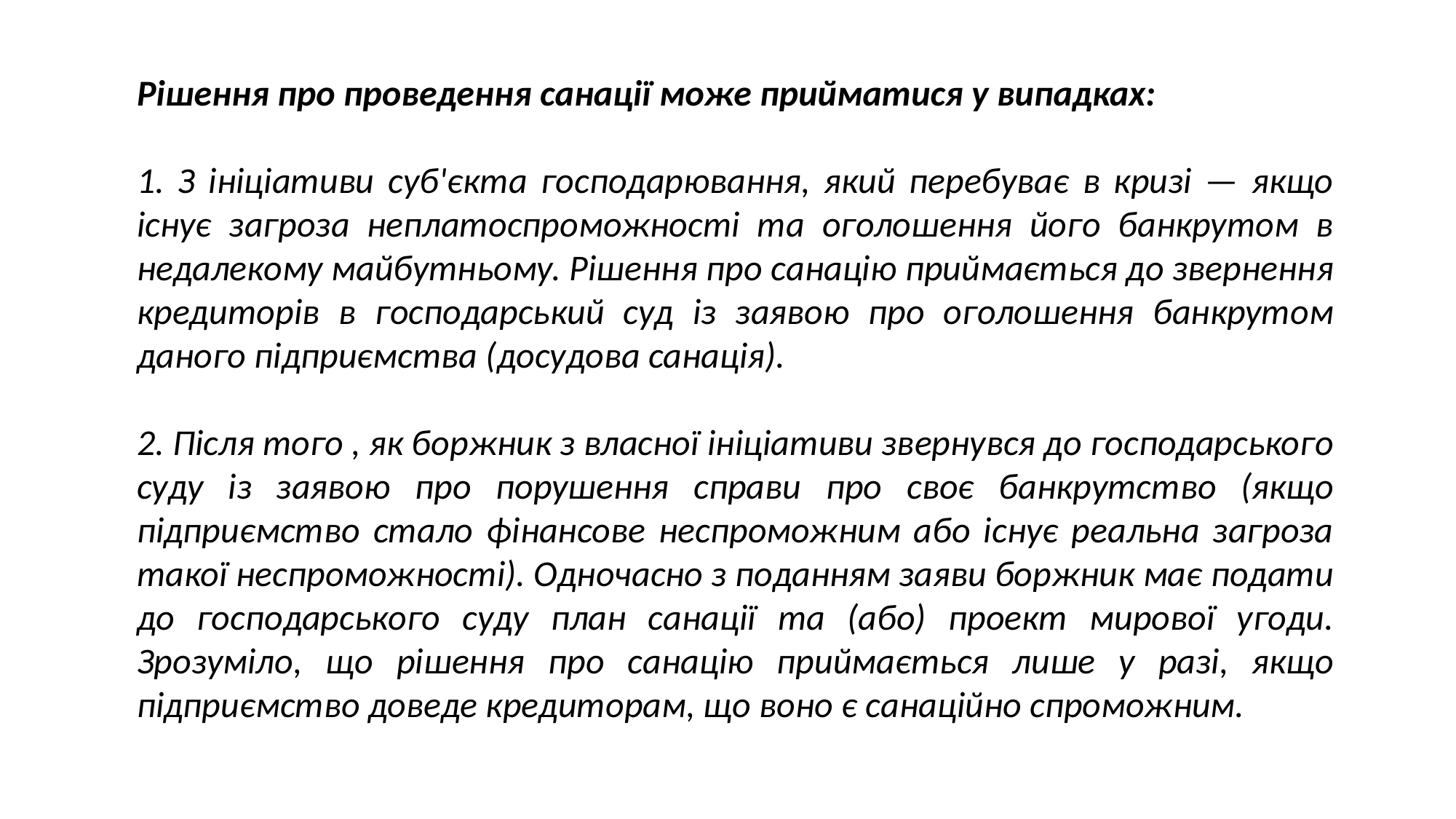

Рішення про проведення санації може прийматися у випадках:

1. З ініціативи суб'єкта господарювання, який перебуває в кризі — якщо існує загроза неплатоспроможності та оголошення його банкрутом в недалекому майбутньому. Рішення про санацію приймається до звернення кредиторів в господарський суд із заявою про оголошення банкрутом даного підприємства (досудова санація).

2. Після того , як боржник з власної ініціативи звернувся до господарського суду із заявою про порушення справи про своє банкрутство (якщо підприємство стало фінансове неспроможним або існує реальна загроза такої неспроможності). Одночасно з поданням заяви боржник має подати до господарського суду план санації та (або) проект мирової угоди. Зрозуміло, що рішення про санацію приймається лише у разі, якщо підприємство доведе кредиторам, що воно є санаційно спроможним.